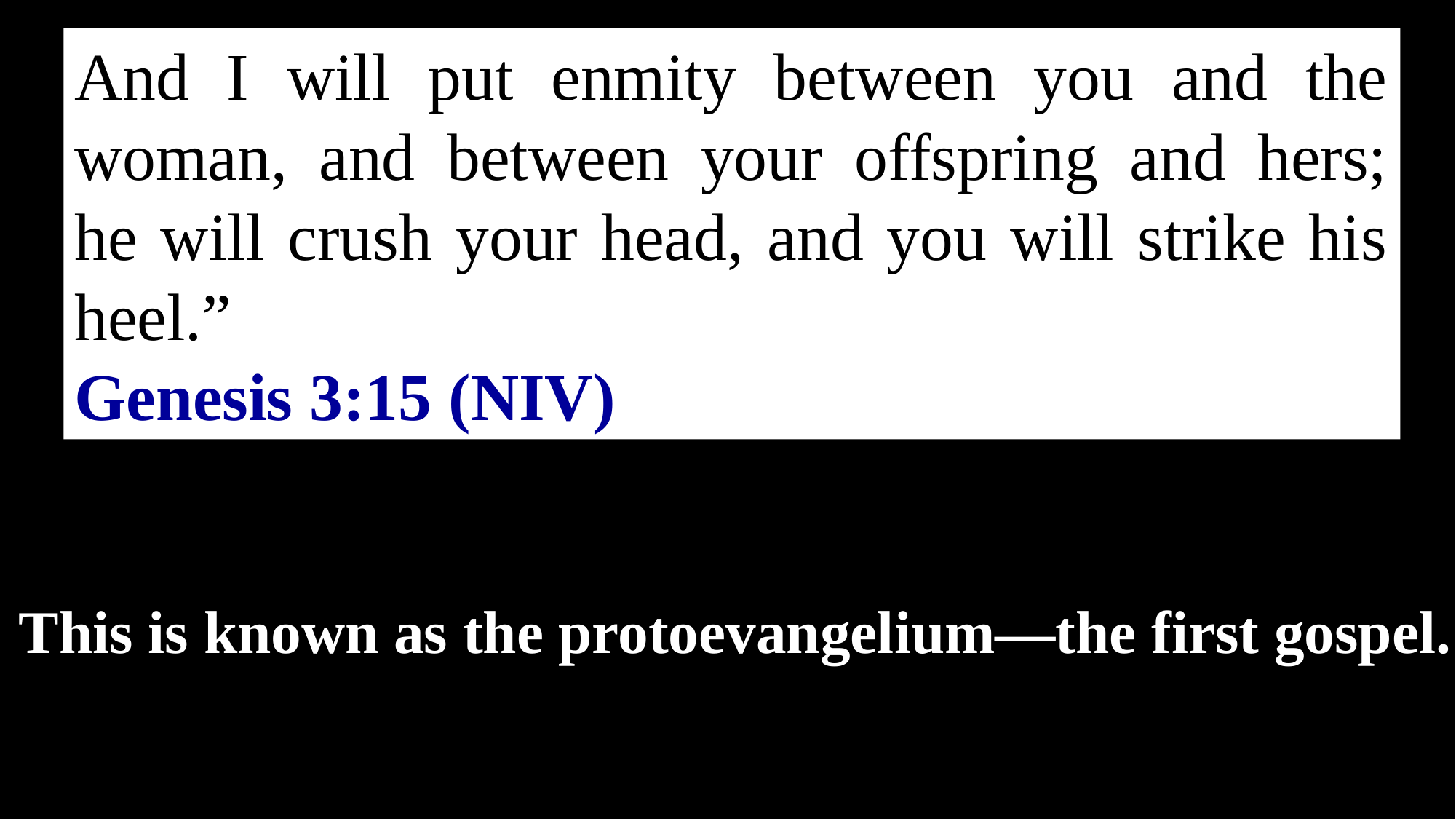

And I will put enmity between you and the woman, and between your offspring and hers;
he will crush your head, and you will strike his heel.”
Genesis 3:15 (NIV)
This is known as the protoevangelium—the first gospel.